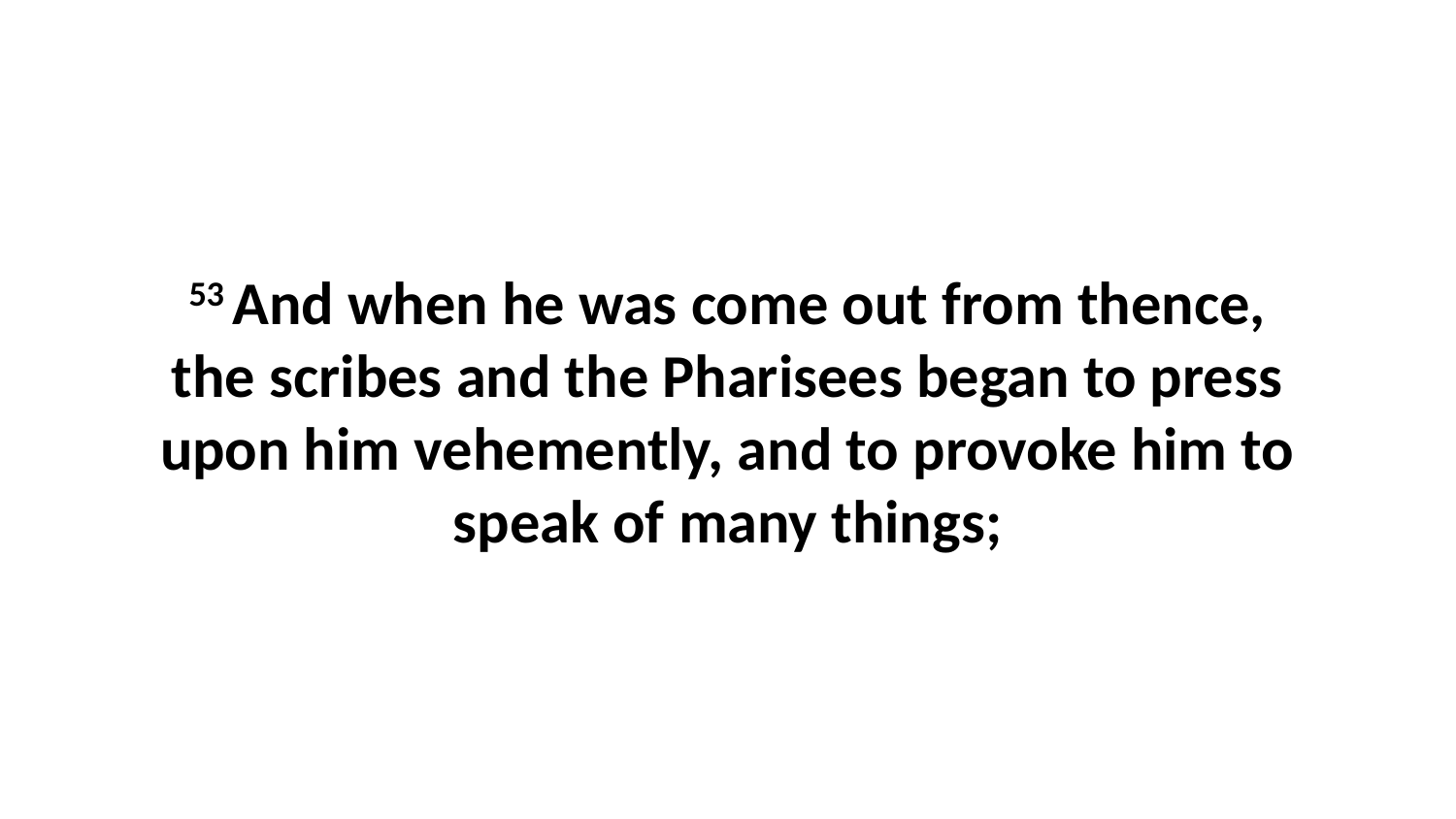

53 And when he was come out from thence, the scribes and the Pharisees began to press upon him vehemently, and to provoke him to speak of many things;